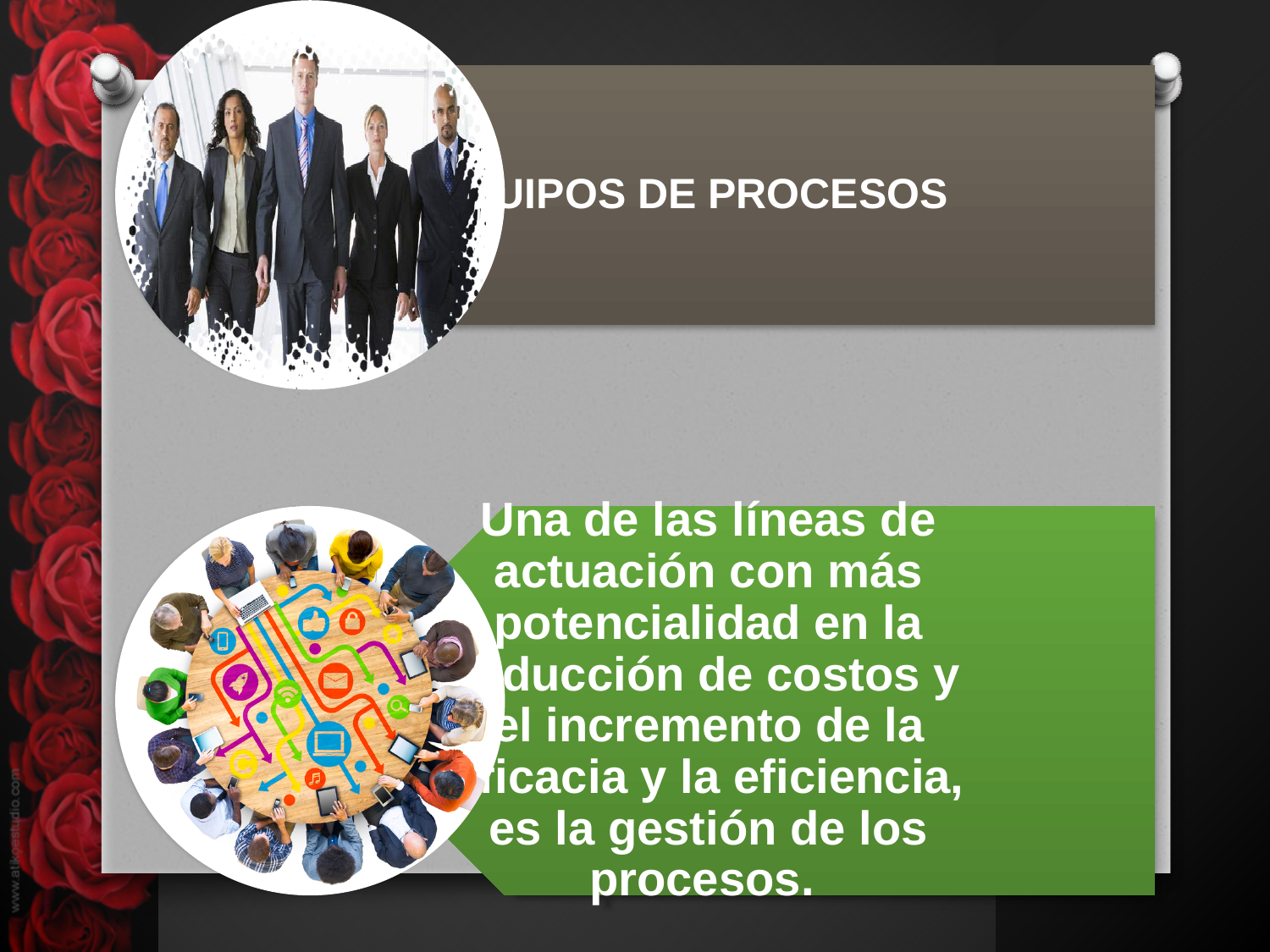

EQUIPOS DE PROCESOS
Una de las líneas de actuación con más potencialidad en la reducción de costos y el incremento de la eficacia y la eficiencia, es la gestión de los procesos.